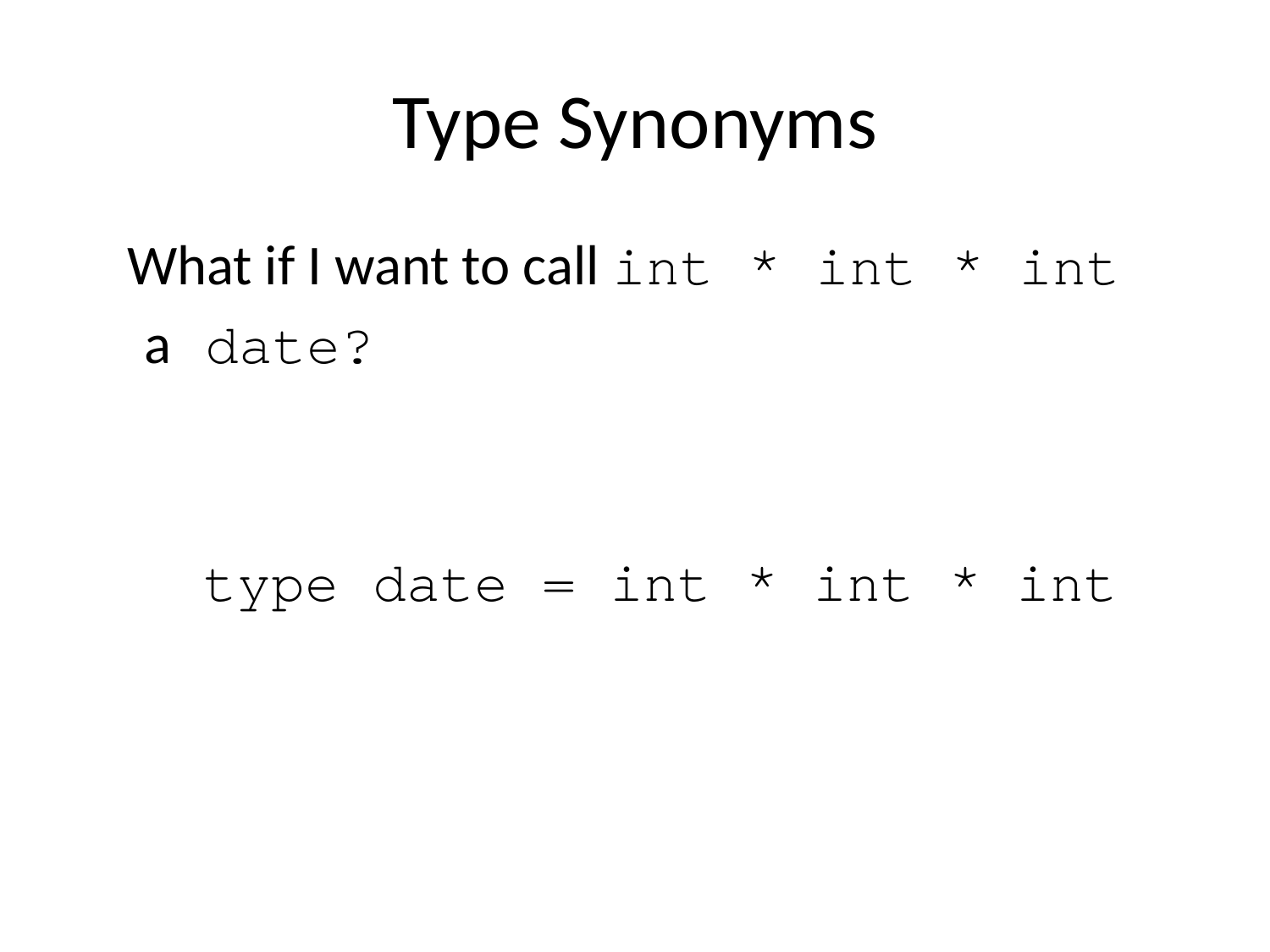

# Type Synonyms
    What if I want to call int * int * int
  a date?

	type date = int * int * int